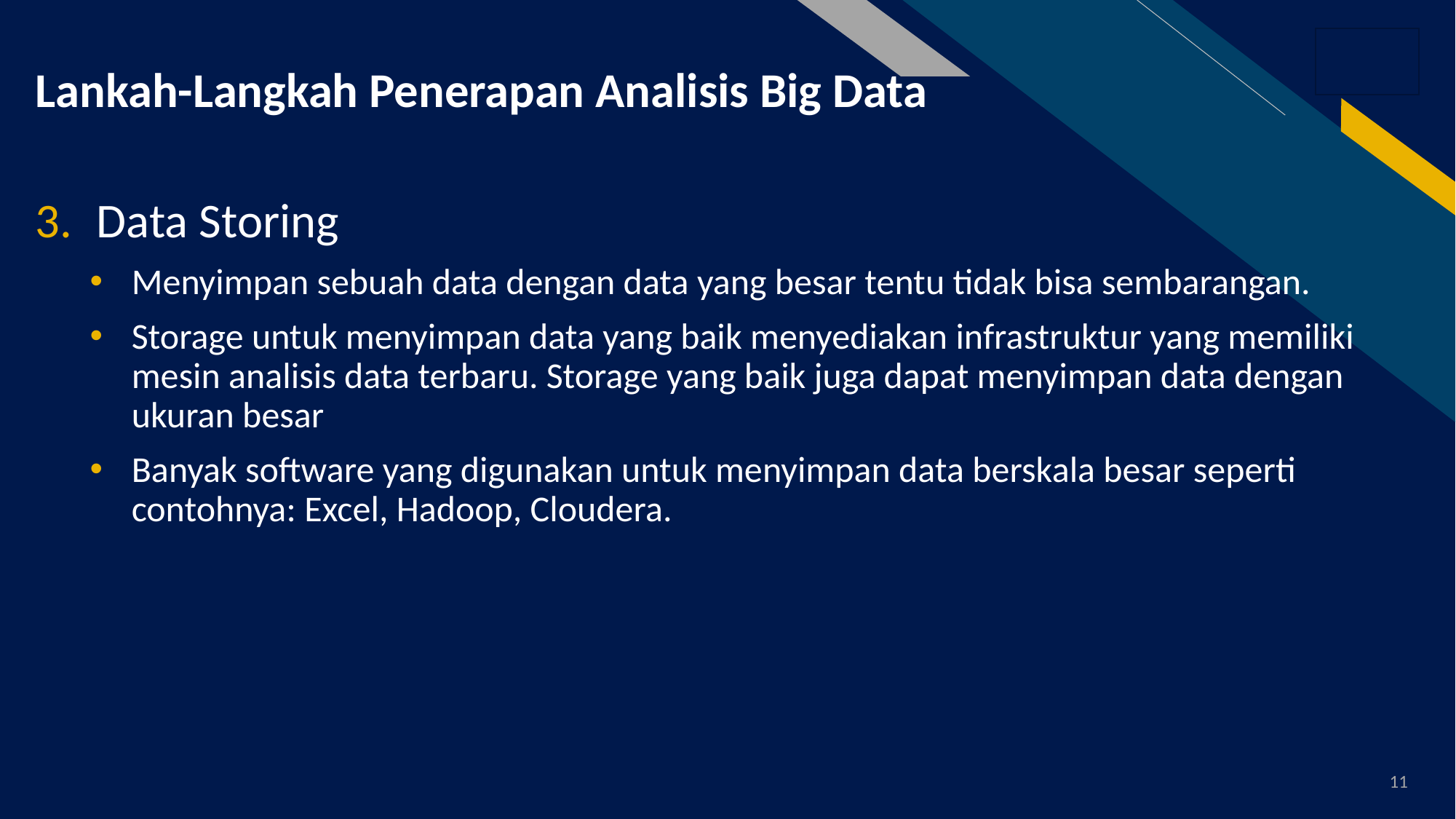

# Lankah-Langkah Penerapan Analisis Big Data

Data Storing
Menyimpan sebuah data dengan data yang besar tentu tidak bisa sembarangan.
Storage untuk menyimpan data yang baik menyediakan infrastruktur yang memiliki mesin analisis data terbaru. Storage yang baik juga dapat menyimpan data dengan ukuran besar
Banyak software yang digunakan untuk menyimpan data berskala besar seperti contohnya: Excel, Hadoop, Cloudera.
11